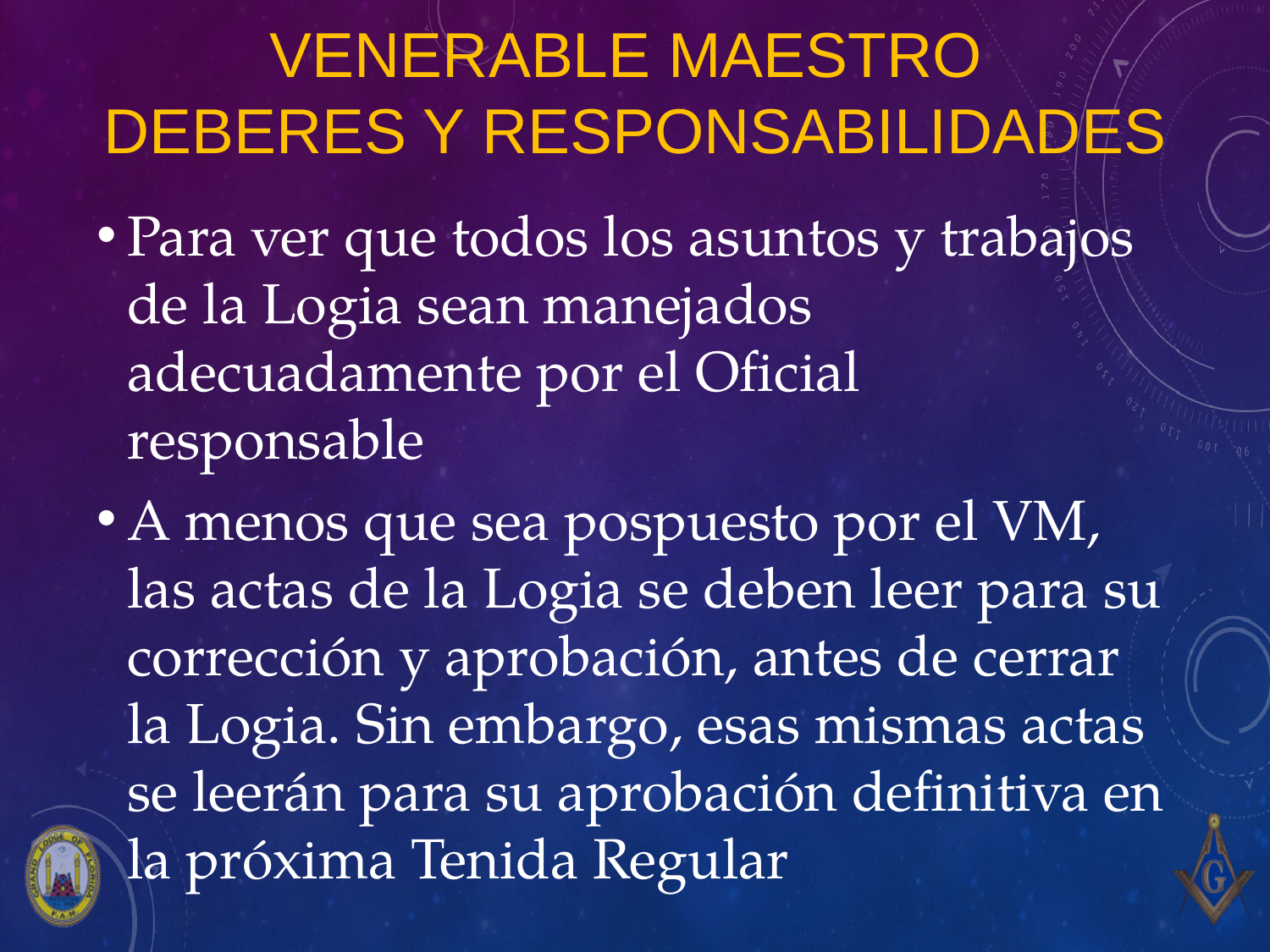

# venerable Maestro Deberes y responsabilidades
Para ver que todos los asuntos y trabajos de la Logia sean manejados adecuadamente por el Oficial responsable
A menos que sea pospuesto por el VM, las actas de la Logia se deben leer para su corrección y aprobación, antes de cerrar la Logia. Sin embargo, esas mismas actas se leerán para su aprobación definitiva en la próxima Tenida Regular